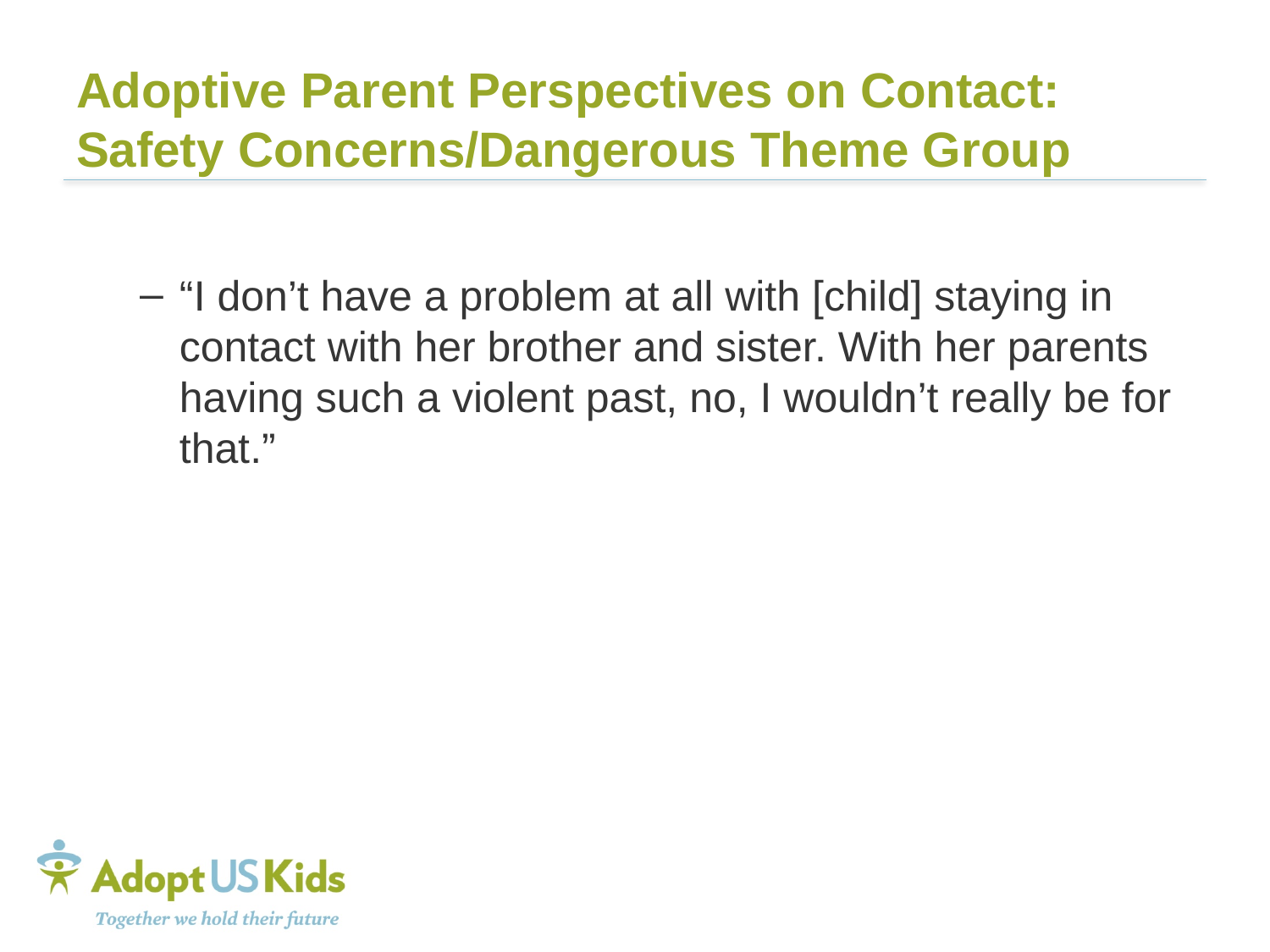

# Adoptive Parent Perspectives on Contact: Safety Concerns/Dangerous Theme Group

“I don’t have a problem at all with [child] staying in contact with her brother and sister. With her parents having such a violent past, no, I wouldn’t really be for that.”